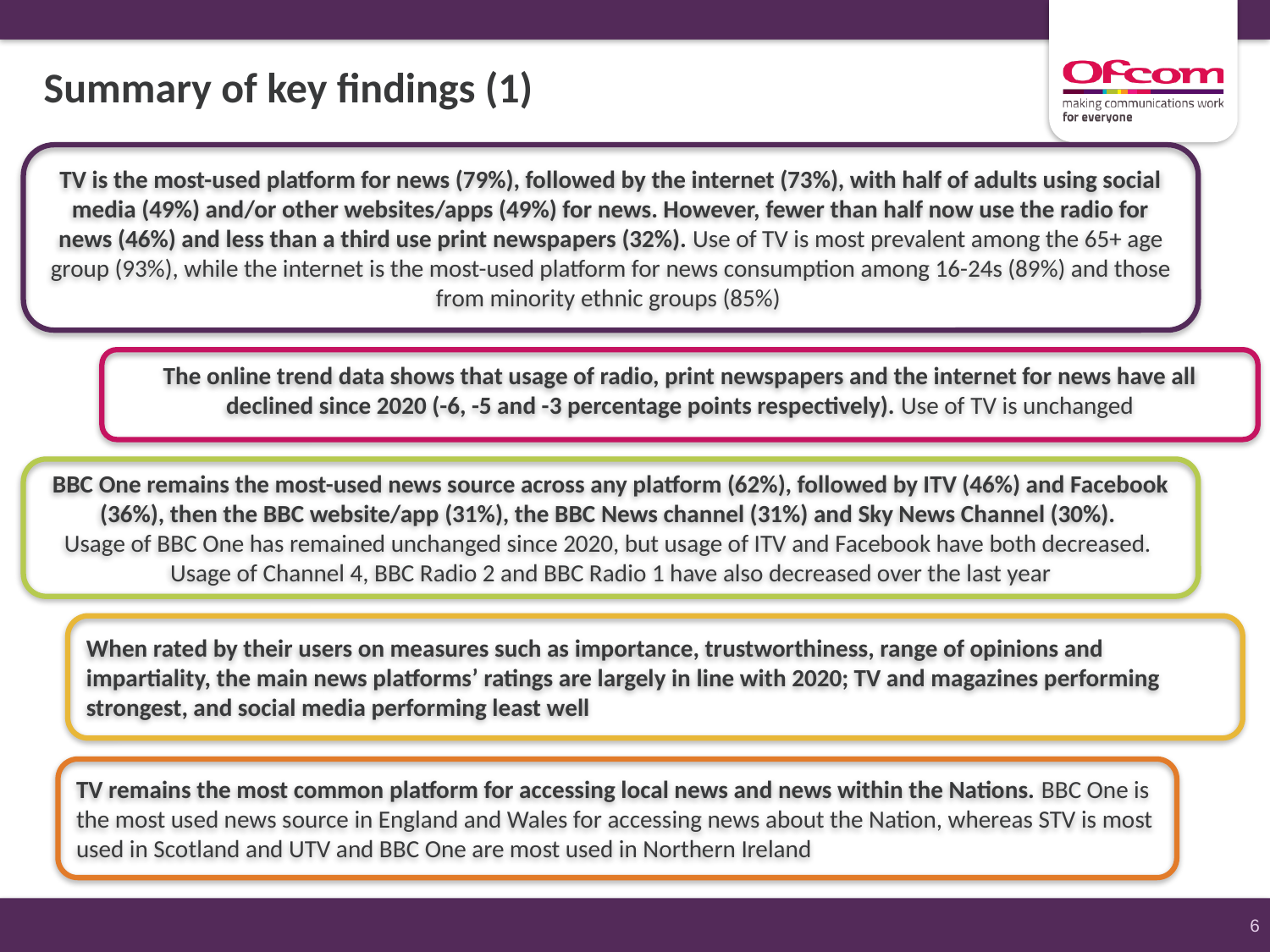

# Summary of key findings (1)
TV is the most-used platform for news (79%), followed by the internet (73%), with half of adults using social media (49%) and/or other websites/apps (49%) for news. However, fewer than half now use the radio for news (46%) and less than a third use print newspapers (32%). Use of TV is most prevalent among the 65+ age group (93%), while the internet is the most-used platform for news consumption among 16-24s (89%) and those from minority ethnic groups (85%) ​
The online trend data shows that usage of radio, print newspapers and the internet for news have all declined since 2020 (-6, -5 and -3 percentage points respectively). Use of TV is unchanged
BBC One remains the most-used news source across any platform (62%), followed by ITV (46%) and Facebook (36%), then the BBC website/app (31%), the BBC News channel (31%) and Sky News Channel (30%).
Usage of BBC One has remained unchanged since 2020, but usage of ITV and Facebook have both decreased.
Usage of Channel 4, BBC Radio 2 and BBC Radio 1 have also decreased over the last year
When rated by their users on measures such as importance, trustworthiness, range of opinions and impartiality, the main news platforms’ ratings are largely in line with 2020; TV and magazines performing strongest, and social media performing least well
TV remains the most common platform for accessing local news and news within the Nations. BBC One is the most used news source in England and Wales for accessing news about the Nation, whereas STV is most used in Scotland and UTV and BBC One are most used in Northern Ireland